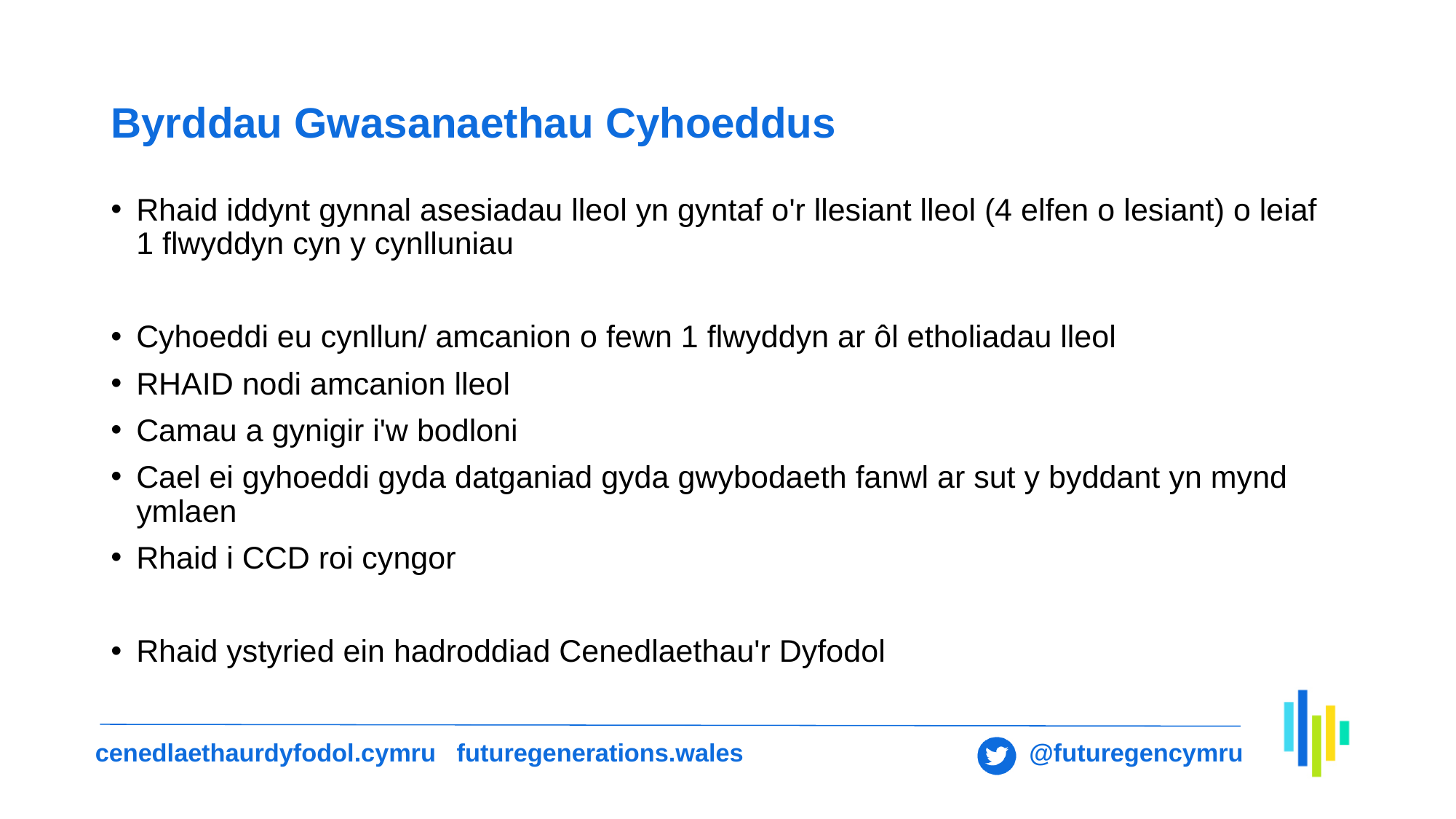

# Byrddau Gwasanaethau Cyhoeddus
Rhaid iddynt gynnal asesiadau lleol yn gyntaf o'r llesiant lleol (4 elfen o lesiant) o leiaf 1 flwyddyn cyn y cynlluniau

Cyhoeddi eu cynllun/ amcanion o fewn 1 flwyddyn ar ôl etholiadau lleol​
RHAID nodi amcanion lleol
Camau a gynigir i'w bodloni
Cael ei gyhoeddi gyda datganiad gyda gwybodaeth fanwl ar sut y byddant yn mynd ymlaen​
Rhaid i CCD roi cyngor ​

Rhaid ystyried ein hadroddiad Cenedlaethau'r Dyfodol